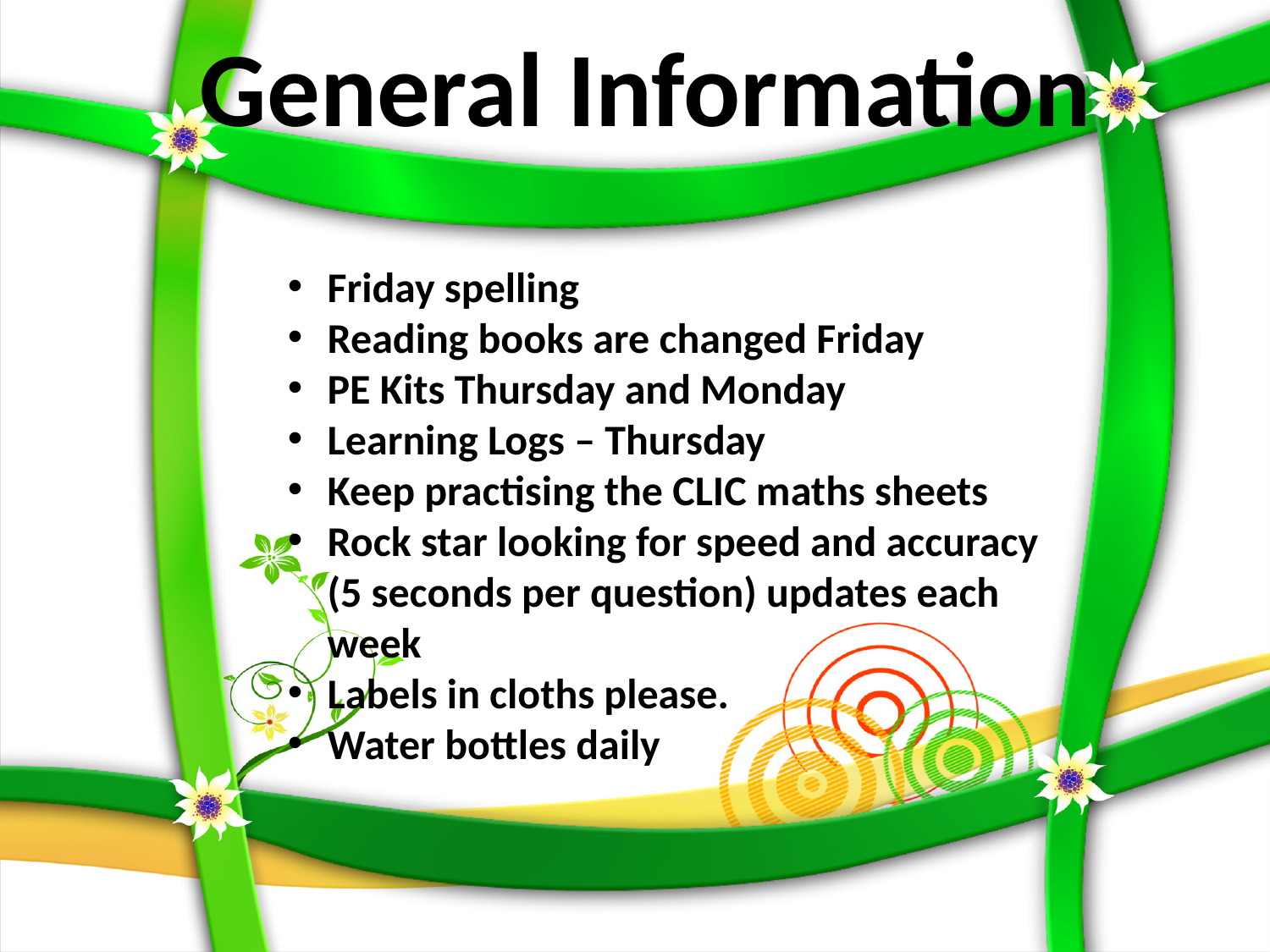

# General Information
Friday spelling
Reading books are changed Friday
PE Kits Thursday and Monday
Learning Logs – Thursday
Keep practising the CLIC maths sheets
Rock star looking for speed and accuracy (5 seconds per question) updates each week
Labels in cloths please.
Water bottles daily